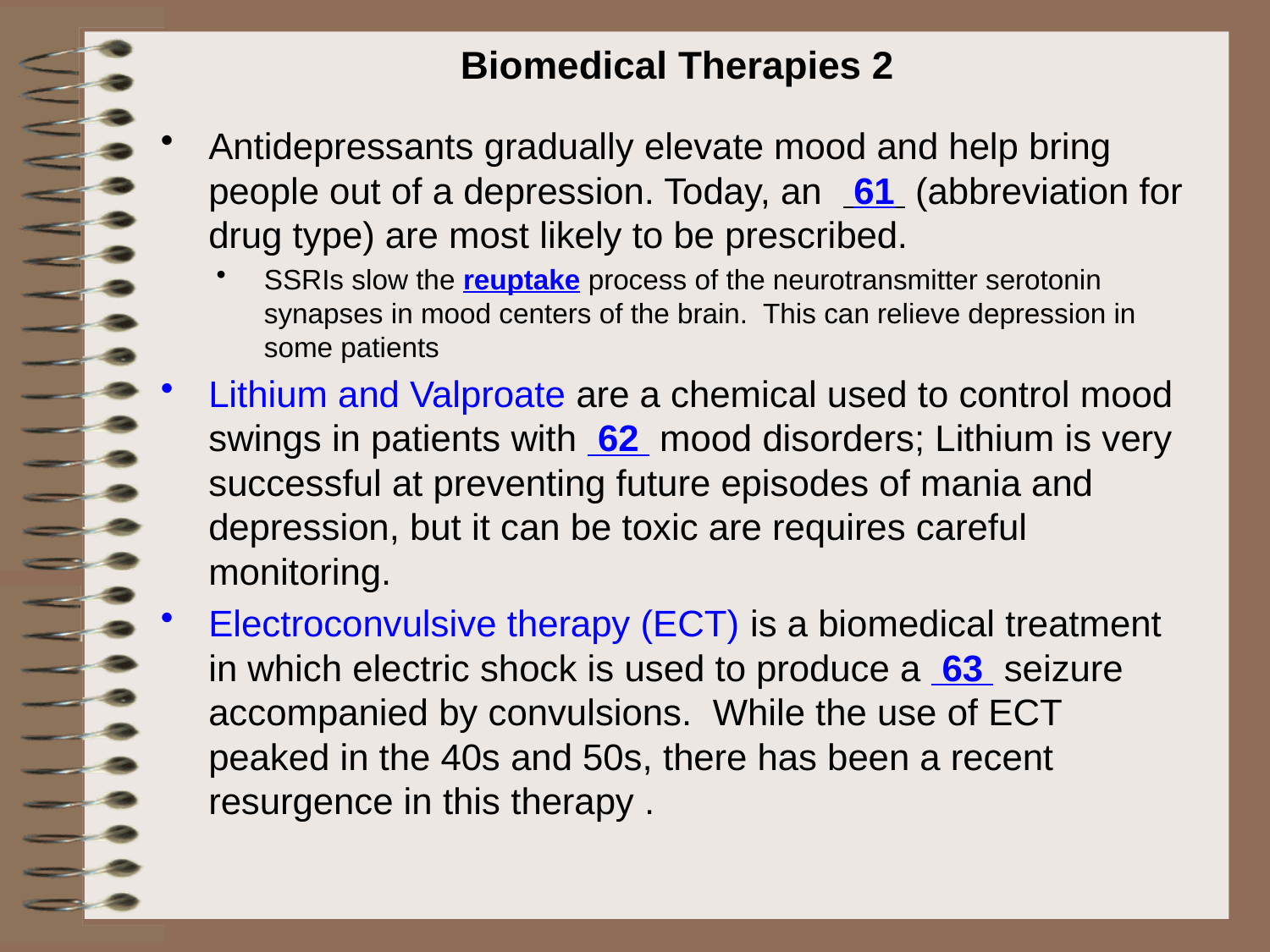

# Biomedical Therapies 2
Antidepressants gradually elevate mood and help bring people out of a depression. Today, an   61  (abbreviation for drug type) are most likely to be prescribed.
SSRIs slow the reuptake process of the neurotransmitter serotonin synapses in mood centers of the brain.  This can relieve depression in some patients
Lithium and Valproate are a chemical used to control mood swings in patients with  62  mood disorders; Lithium is very successful at preventing future episodes of mania and depression, but it can be toxic are requires careful monitoring.
Electroconvulsive therapy (ECT) is a biomedical treatment in which electric shock is used to produce a  63  seizure accompanied by convulsions.  While the use of ECT peaked in the 40s and 50s, there has been a recent resurgence in this therapy .